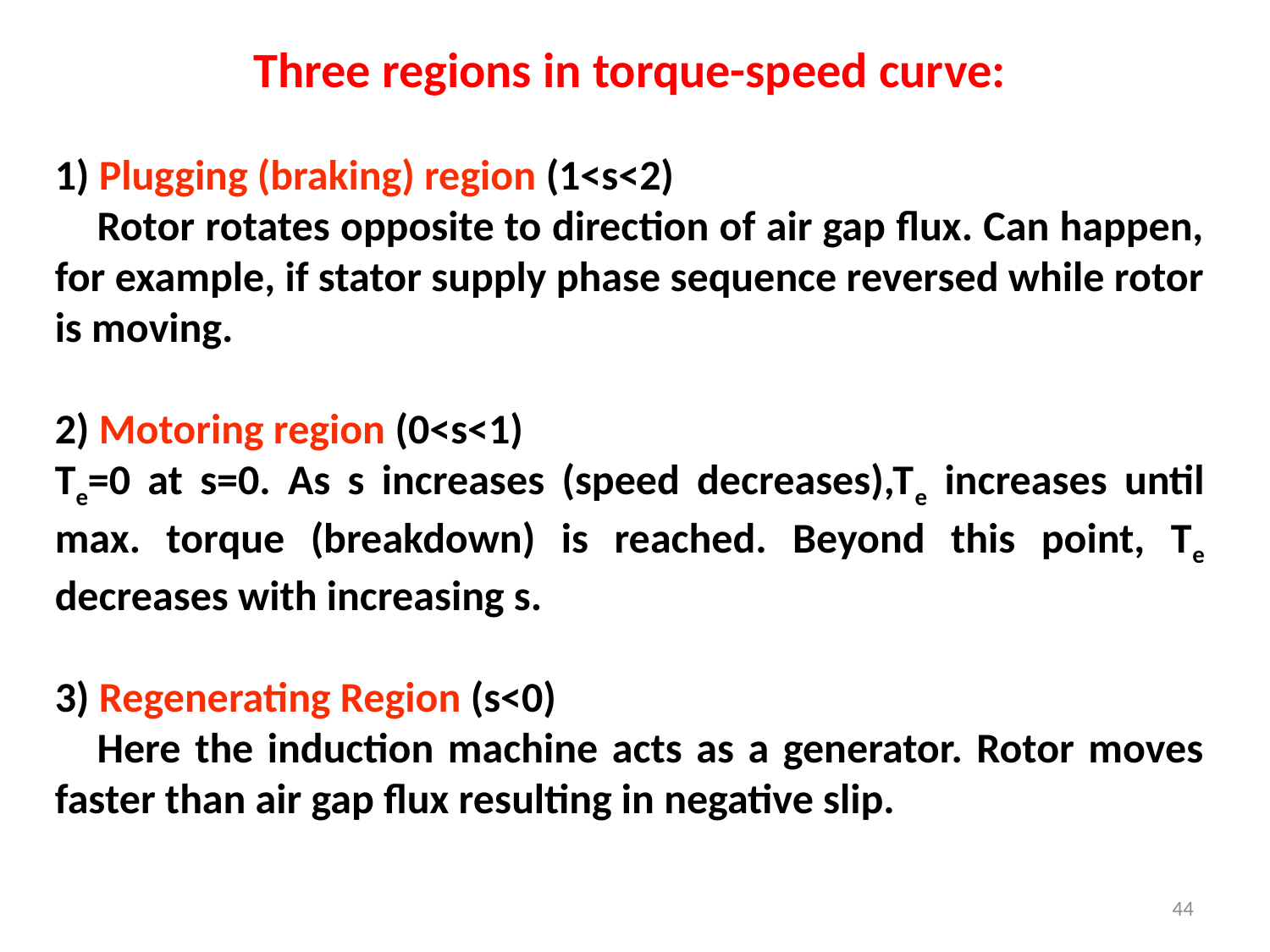

Three regions in torque-speed curve:

1) Plugging (braking) region (1<s<2)
    Rotor rotates opposite to direction of air gap flux. Can happen, for example, if stator supply phase sequence reversed while rotor is moving.

2) Motoring region (0<s<1)
Te=0 at s=0. As s increases (speed decreases),Te increases until max. torque (breakdown) is reached. Beyond this point, Te decreases with increasing s.

3) Regenerating Region (s<0)
   Here the induction machine acts as a generator. Rotor moves faster than air gap flux resulting in negative slip.

44